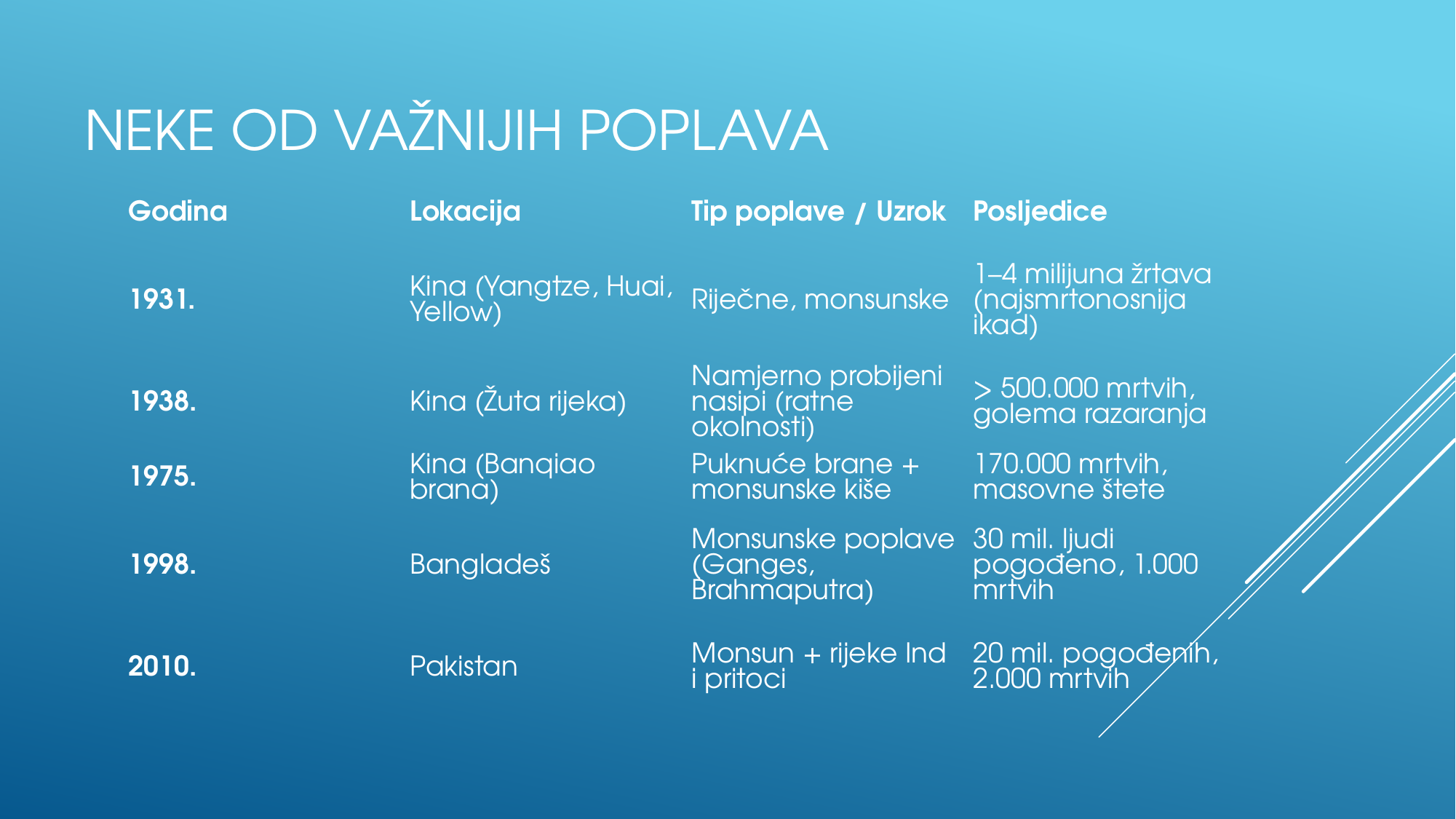

# Neke od važnijih poplava
| Godina | Lokacija | Tip poplave / Uzrok | Posljedice |
| --- | --- | --- | --- |
| 1931. | Kina (Yangtze, Huai, Yellow) | Riječne, monsunske | 1–4 milijuna žrtava (najsmrtonosnija ikad) |
| 1938. | Kina (Žuta rijeka) | Namjerno probijeni nasipi (ratne okolnosti) | > 500.000 mrtvih, golema razaranja |
| 1975. | Kina (Banqiao brana) | Puknuće brane + monsunske kiše | 170.000 mrtvih, masovne štete |
| 1998. | Bangladeš | Monsunske poplave (Ganges, Brahmaputra) | 30 mil. ljudi pogođeno, 1.000 mrtvih |
| 2010. | Pakistan | Monsun + rijeke Ind i pritoci | 20 mil. pogođenih, 2.000 mrtvih |